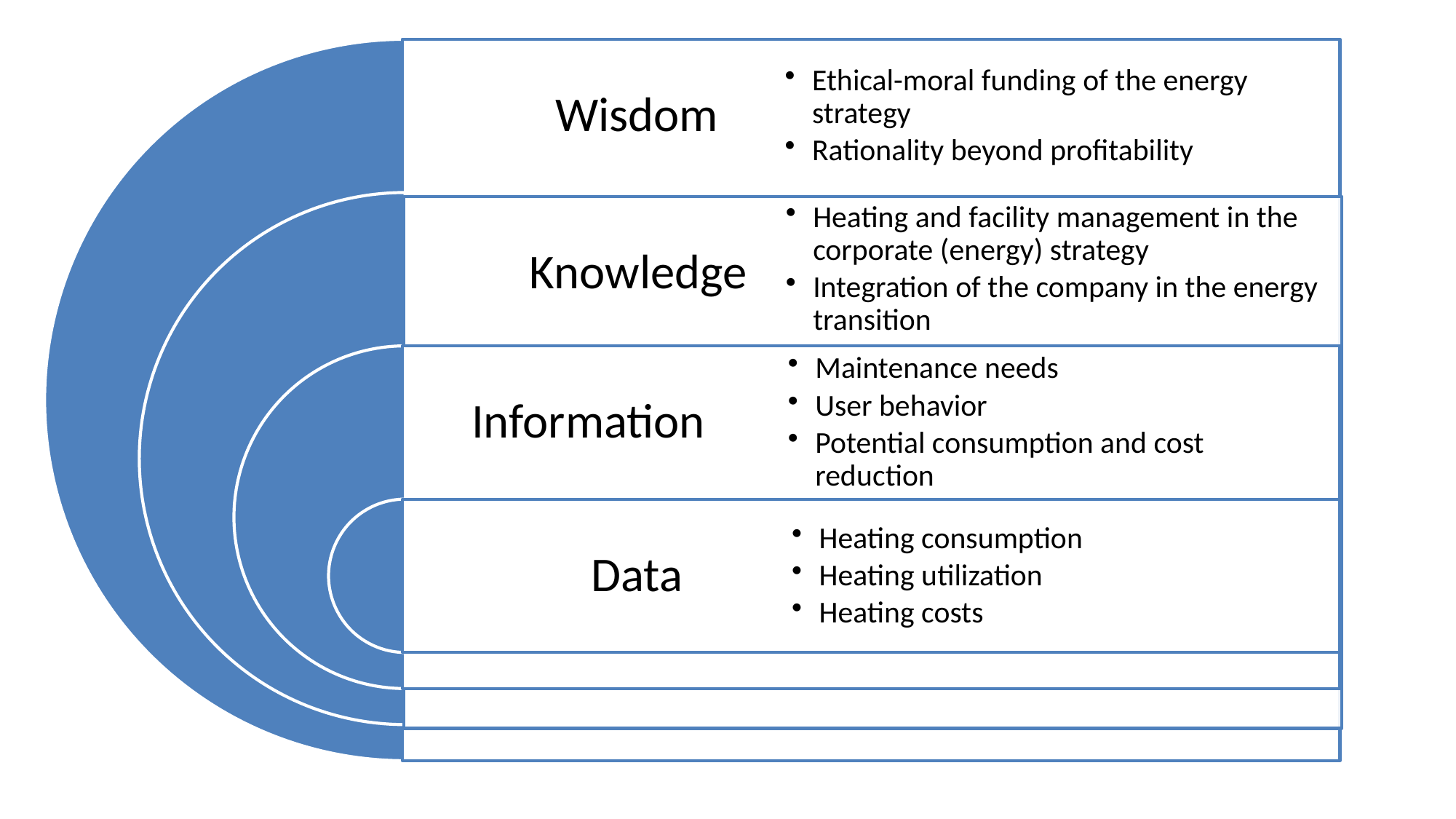

Wisdom
Knowledge
     Information
Data
Ethical-moral funding of the energy strategy
Rationality beyond profitability
Heating and facility management in the corporate (energy) strategy
Integration of the company in the energy transition
Maintenance needs
User behavior
Potential consumption and cost reduction
Heating consumption
Heating utilization
Heating costs